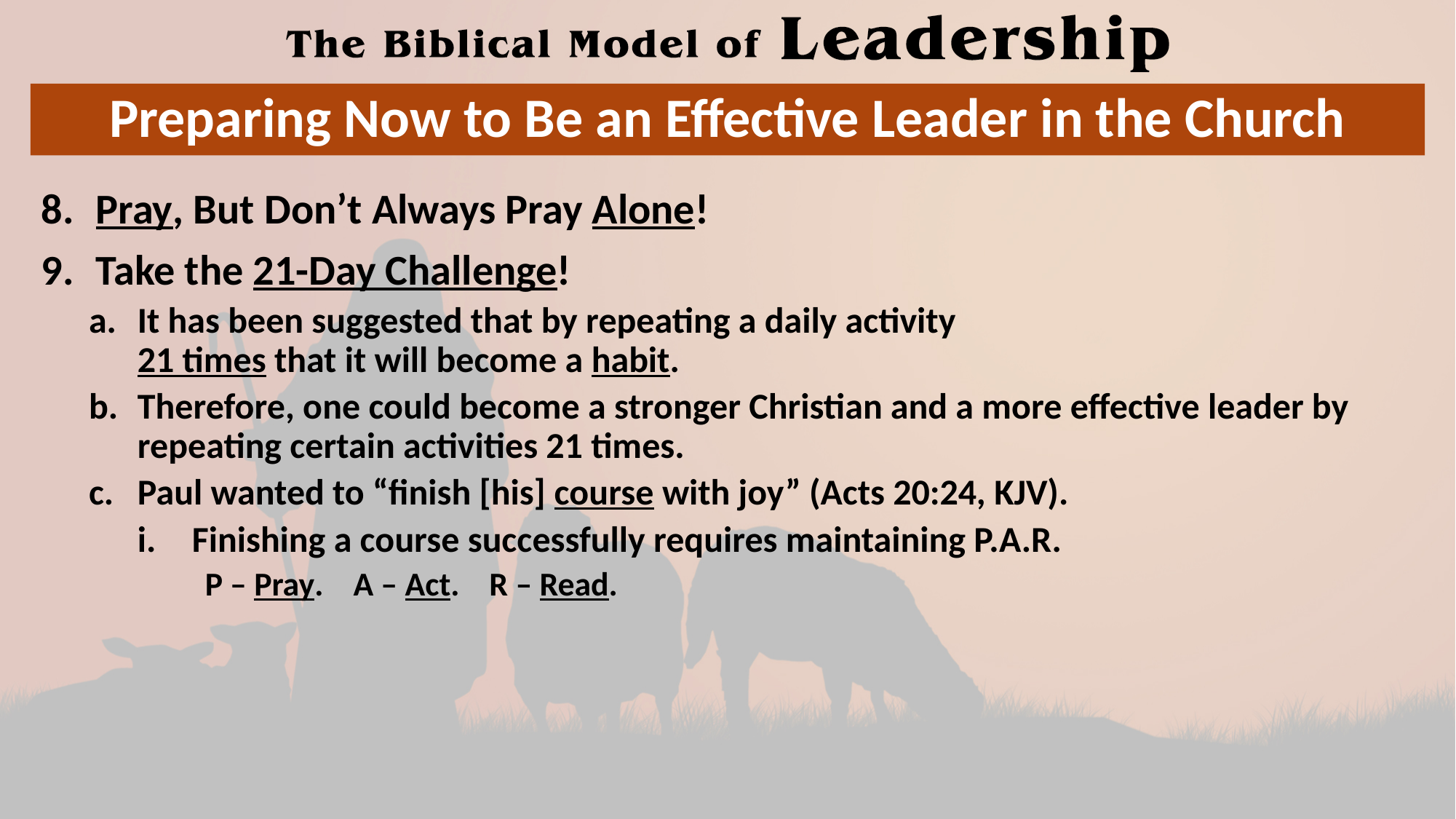

# Preparing Now to Be an Effective Leader in the Church
Pray, But Don’t Always Pray Alone!
Take the 21-Day Challenge!
It has been suggested that by repeating a daily activity
21 times that it will become a habit.
Therefore, one could become a stronger Christian and a more effective leader by repeating certain activities 21 times.
Paul wanted to “finish [his] course with joy” (Acts 20:24, KJV).
Finishing a course successfully requires maintaining P.A.R.
P – Pray.    A – Act.    R – Read.